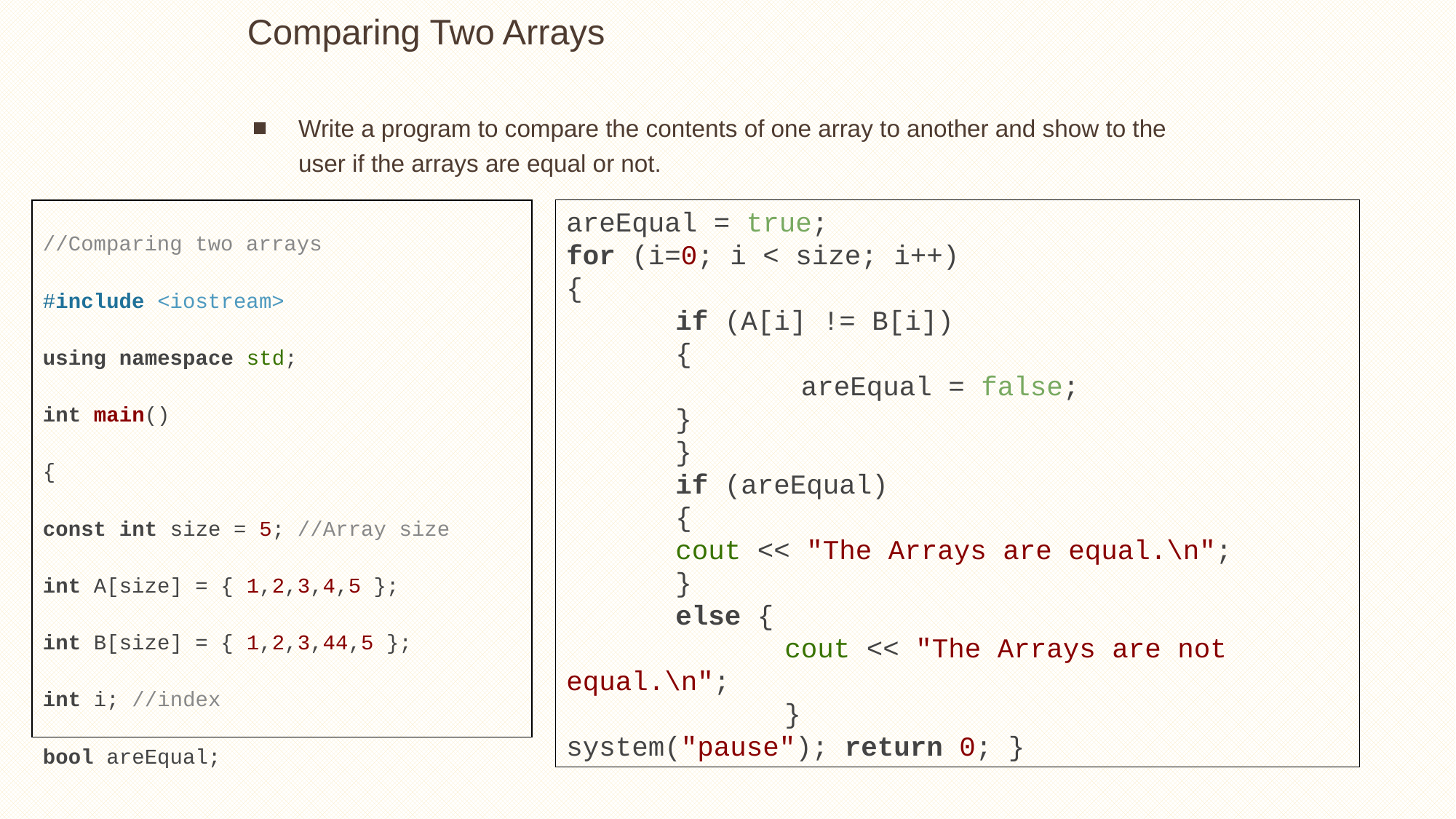

# Comparing Two Arrays
Write a program to compare the contents of one array to another and show to the user if the arrays are equal or not.
areEqual = true;
for (i=0; i < size; i++)
{
	if (A[i] != B[i])
	{
		 areEqual = false;
	}
	}
	if (areEqual)
	{
	cout << "The Arrays are equal.\n";
	}
	else {
		cout << "The Arrays are not equal.\n";
		}
system("pause"); return 0; }
//Comparing two arrays
#include <iostream>
using namespace std;
int main()
{
const int size = 5; //Array size
int A[size] = { 1,2,3,4,5 };
int B[size] = { 1,2,3,44,5 };
int i; //index
bool areEqual;